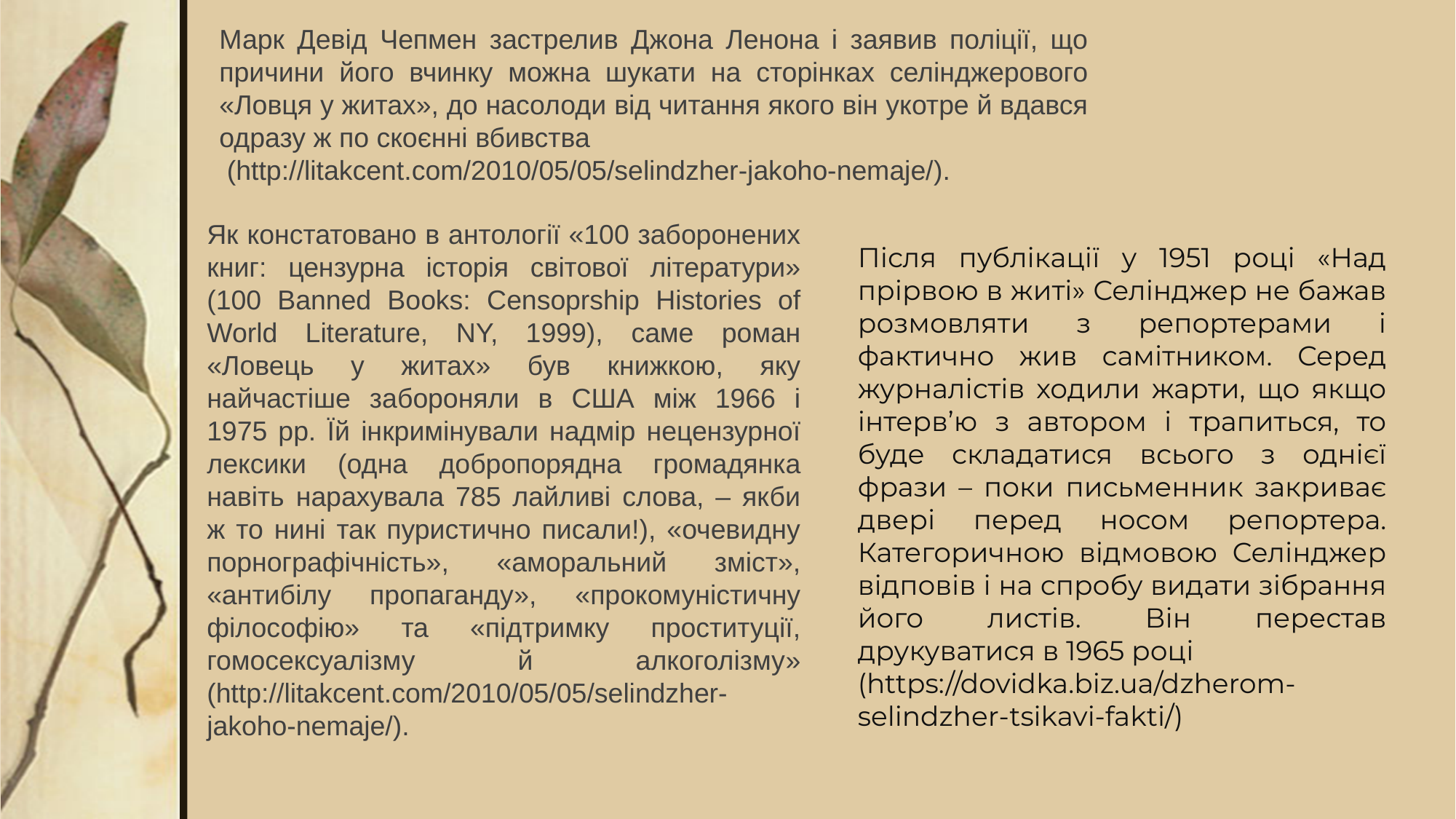

Марк Девід Чепмен застрелив Джона Ленона і заявив поліції, що причини його вчинку можна шукати на сторінках селінджерового «Ловця у житах», до насолоди від читання якого він укотре й вдався одразу ж по скоєнні вбивства
 (http://litakcent.com/2010/05/05/selindzher-jakoho-nemaje/).
Як констатовано в антології «100 заборонених книг: цензурна історія світової літератури» (100 Banned Books: Censoprship Histories of World Literature, NY, 1999), саме роман «Ловець у житах» був книжкою, яку найчастіше забороняли в США між 1966 і 1975 рр. Їй інкримінували надмір нецензурної лексики (одна добропорядна громадянка навіть нарахувала 785 лайливі слова, – якби ж то нині так пуристично писали!), «очевидну порнографічність», «аморальний зміст», «антибілу пропаганду», «прокомуністичну філософію» та «підтримку проституції, гомосексуалізму й алкоголізму» (http://litakcent.com/2010/05/05/selindzher-jakoho-nemaje/).
Після публікації у 1951 році «Над прірвою в житі» Селінджер не бажав розмовляти з репортерами і фактично жив самітником. Серед журналістів ходили жарти, що якщо інтерв’ю з автором і трапиться, то буде складатися всього з однієї фрази – поки письменник закриває двері перед носом репортера. Категоричною відмовою Селінджер відповів і на спробу видати зібрання його листів. Він перестав друкуватися в 1965 році
(https://dovidka.biz.ua/dzherom-selindzher-tsikavi-fakti/)